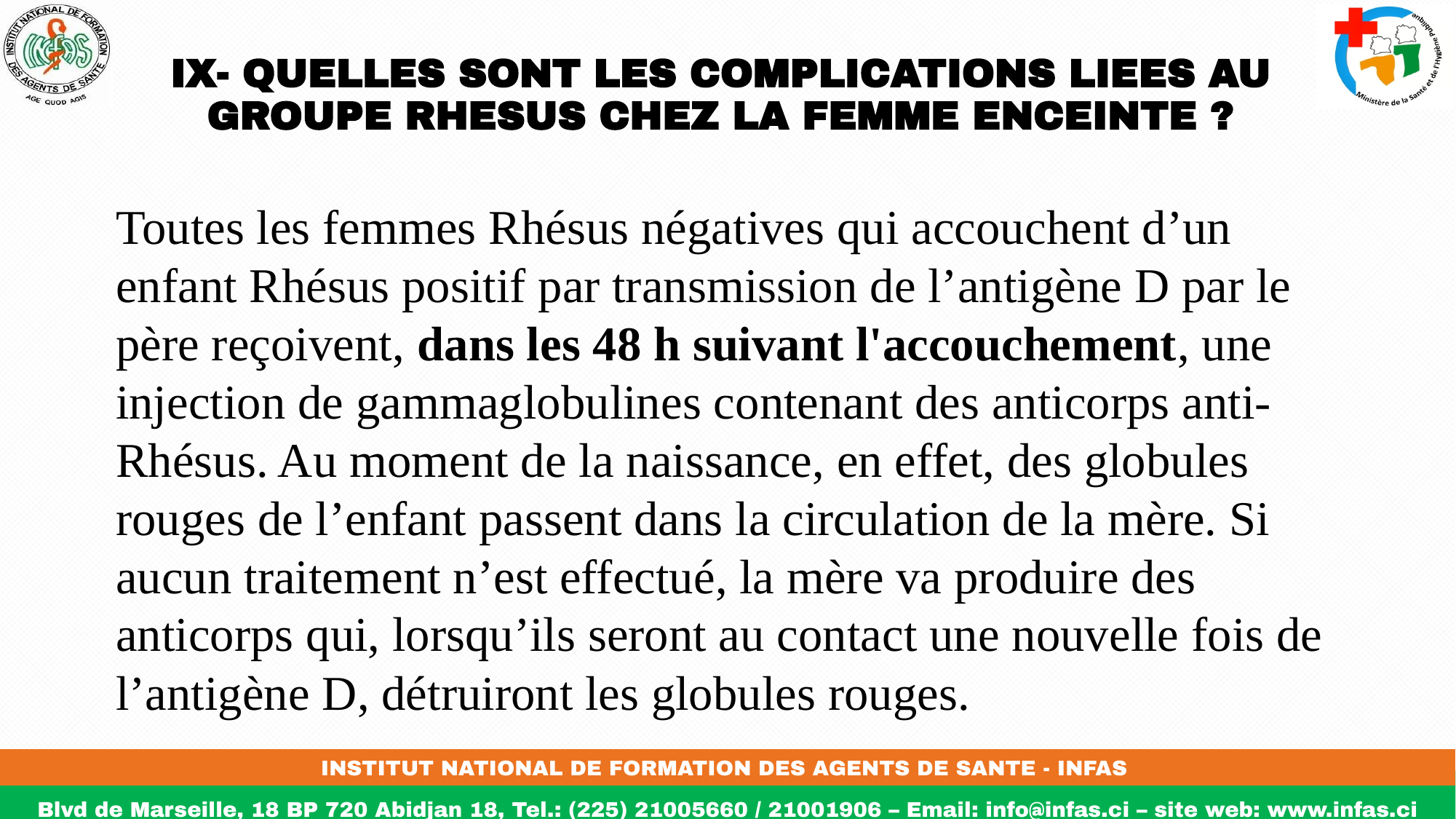

# IX- QUELLES SONT LES COMPLICATIONS LIEES AU GROUPE RHESUS CHEZ LA FEMME ENCEINTE ?
Toutes les femmes Rhésus négatives qui accouchent d’un enfant Rhésus positif par transmission de l’antigène D par le père reçoivent, dans les 48 h suivant l'accouchement, une injection de gammaglobulines contenant des anticorps anti-Rhésus. Au moment de la naissance, en effet, des globules rouges de l’enfant passent dans la circulation de la mère. Si aucun traitement n’est effectué, la mère va produire des anticorps qui, lorsqu’ils seront au contact une nouvelle fois de l’antigène D, détruiront les globules rouges.